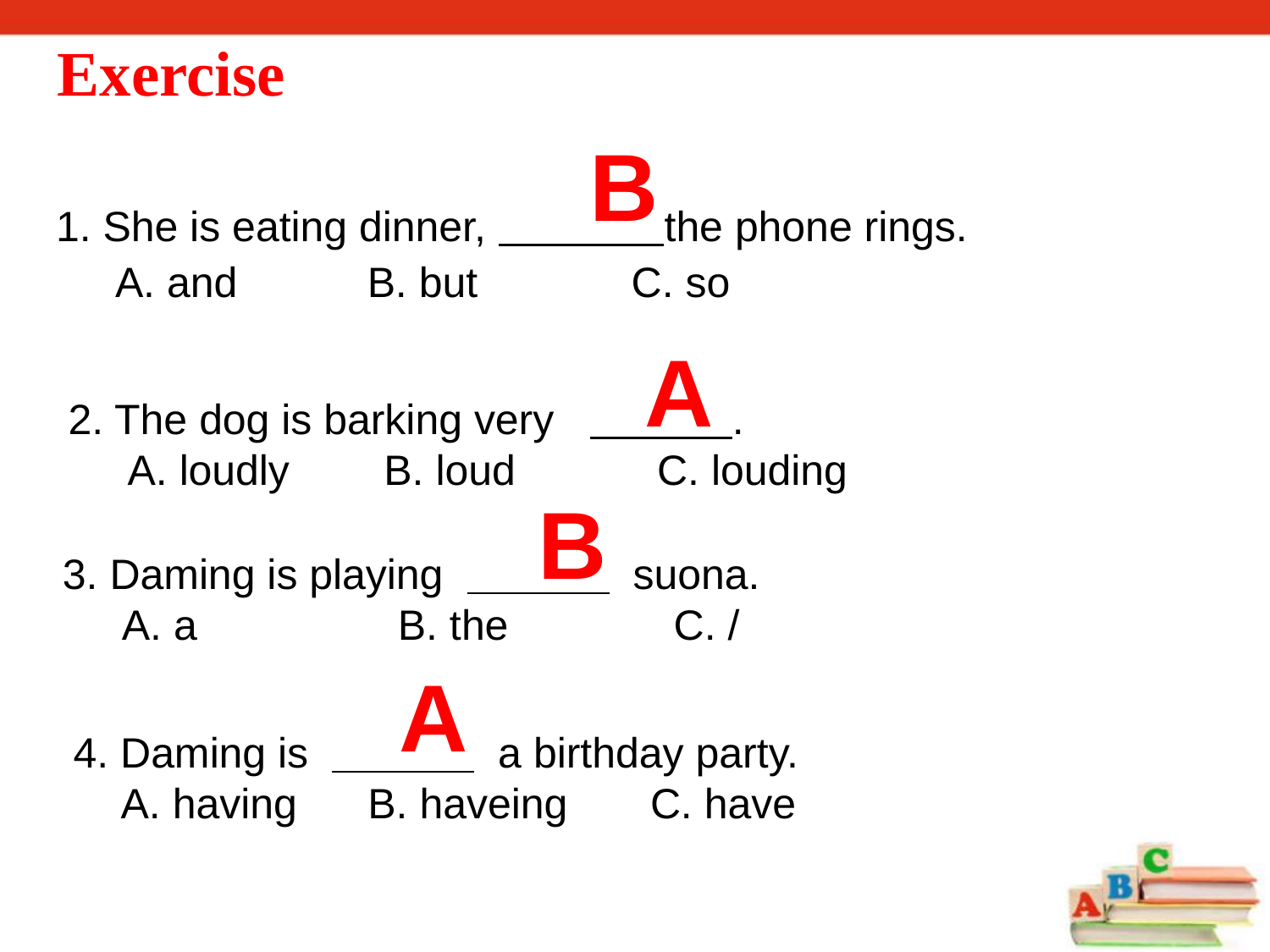

Exercise
B
1. She is eating dinner,               the phone rings.
     A. and           B. but             C. so
A
2. The dog is barking very               .
     A. loudly        B. loud            C. louding
B
3. Daming is playing                suona.
     A. a                 B. the              C. /
A
4. Daming is                a birthday party.
    A. having      B. haveing       C. have